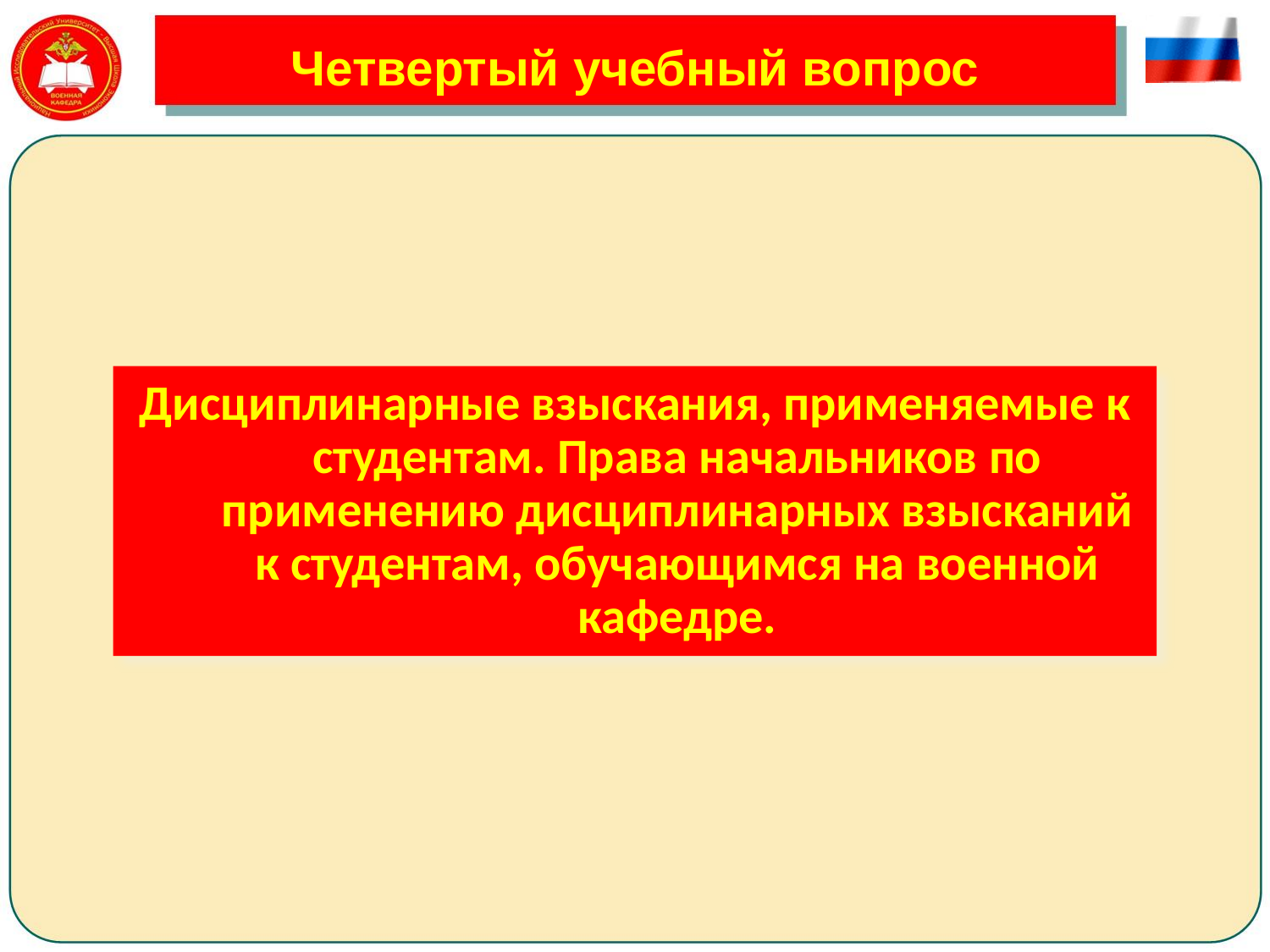

# Четвертый учебный вопрос
Дисциплинарные взыскания, применяемые к студентам. Права начальников по применению дисциплинарных взысканий к студентам, обучающимся на военной кафедре.